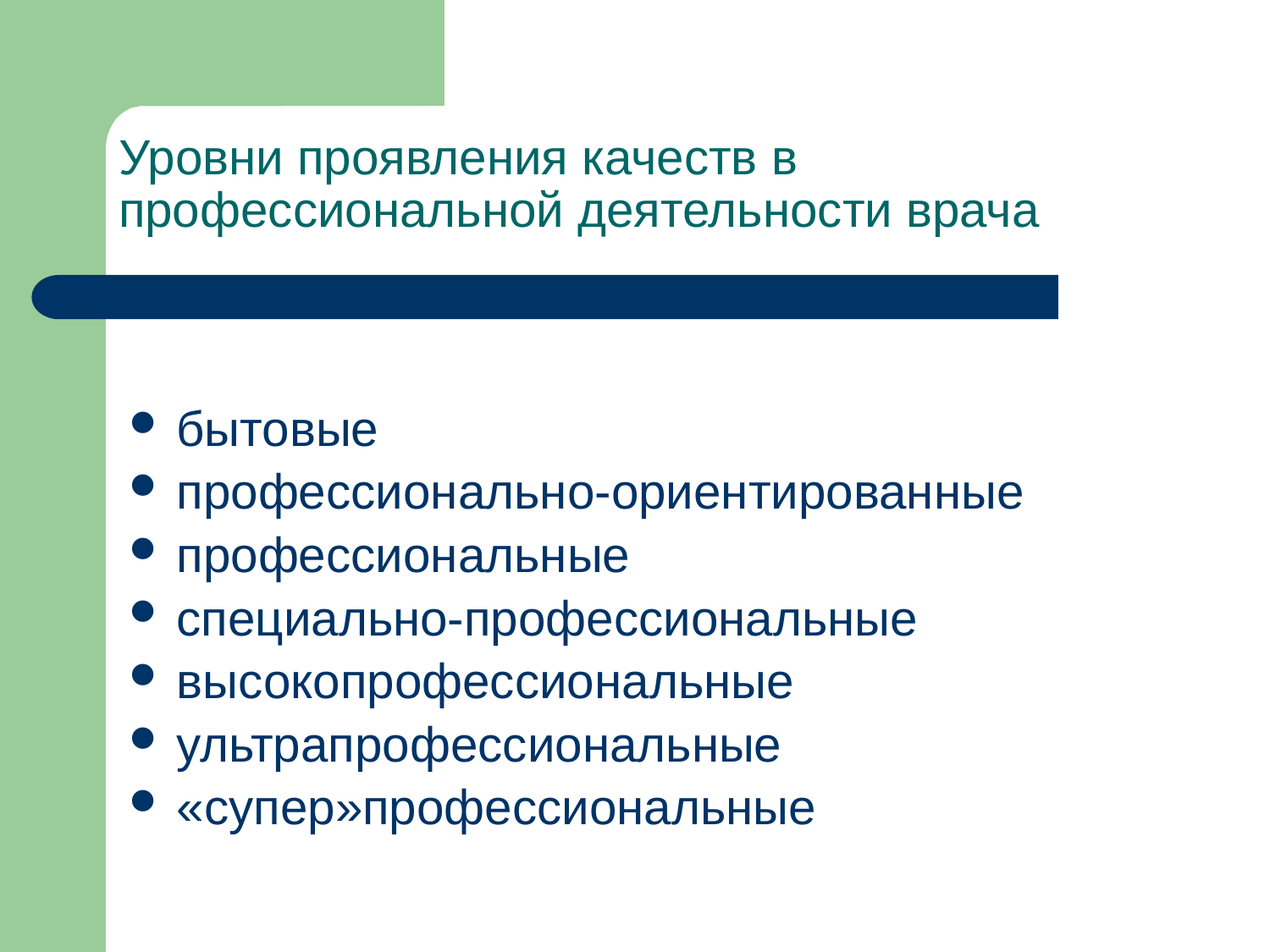

Уровни проявления качеств в профессиональной деятельности врача

бытовые
профессионально-ориентированные
профессиональные
специально-профессиональные
высокопрофессиональные
ультрапрофессиональные
«супер»профессиональные